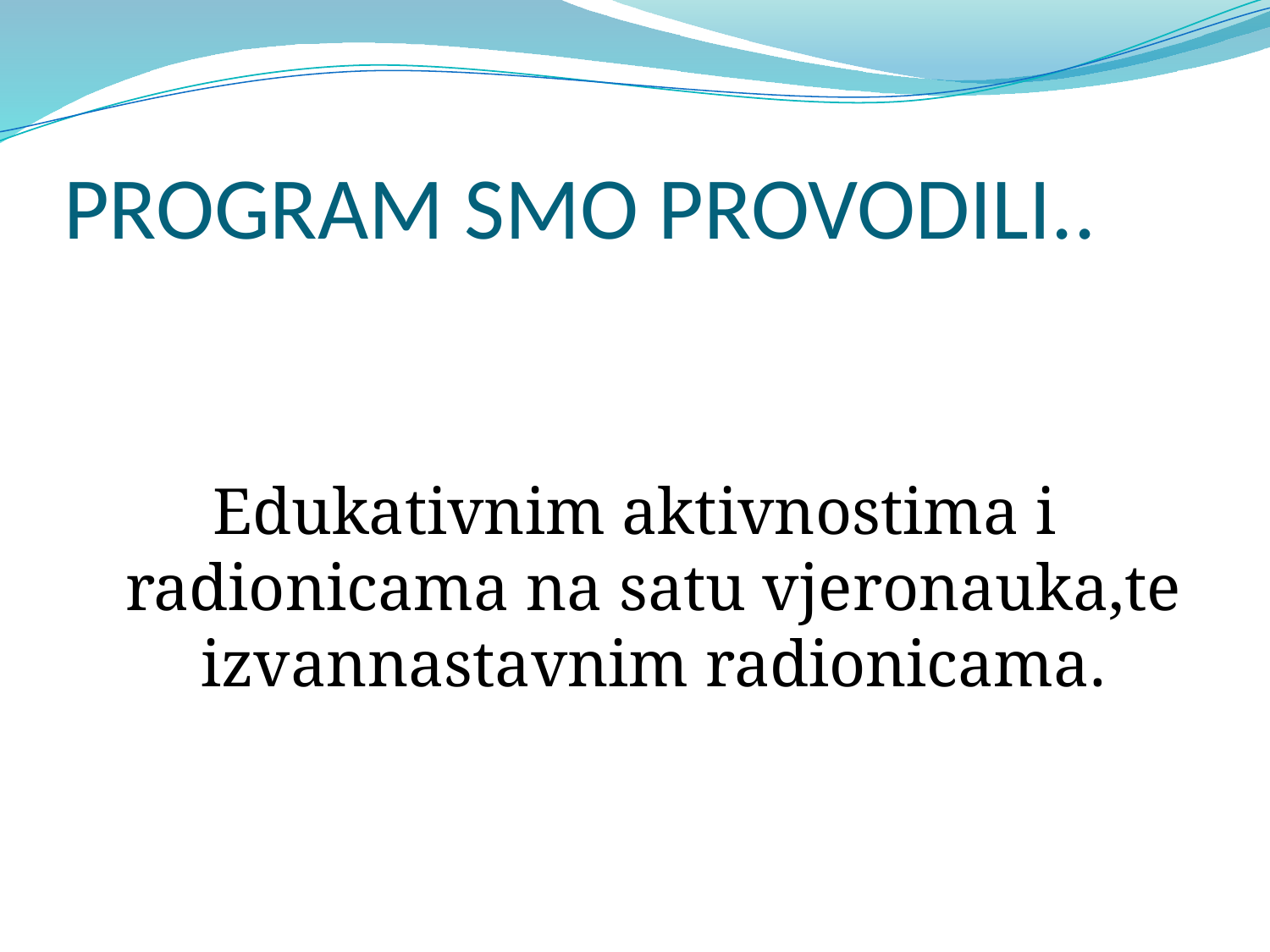

# PROGRAM SMO PROVODILI..

Edukativnim aktivnostima i radionicama na satu vjeronauka,te izvannastavnim radionicama.